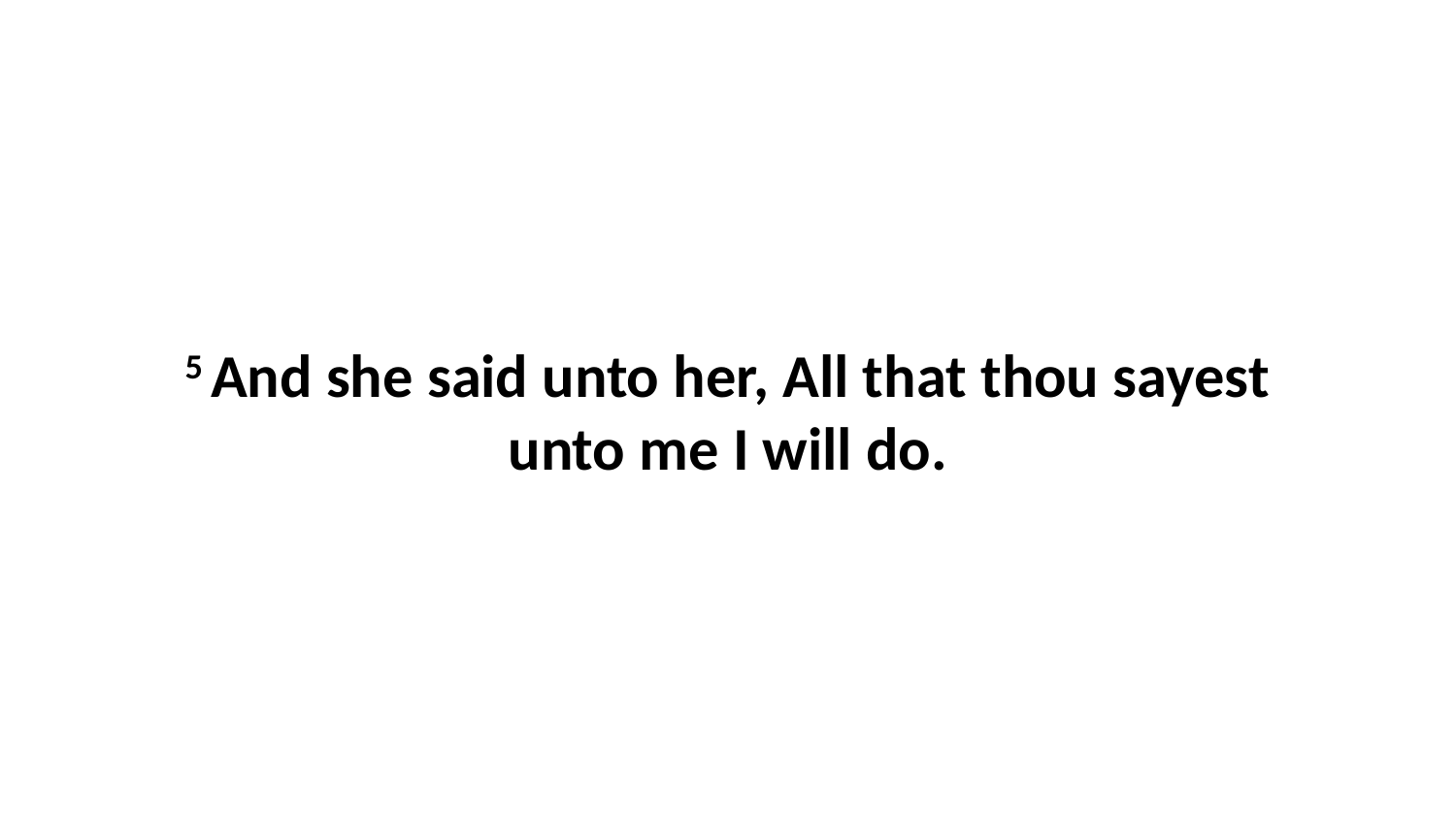

5 And she said unto her, All that thou sayest unto me I will do.